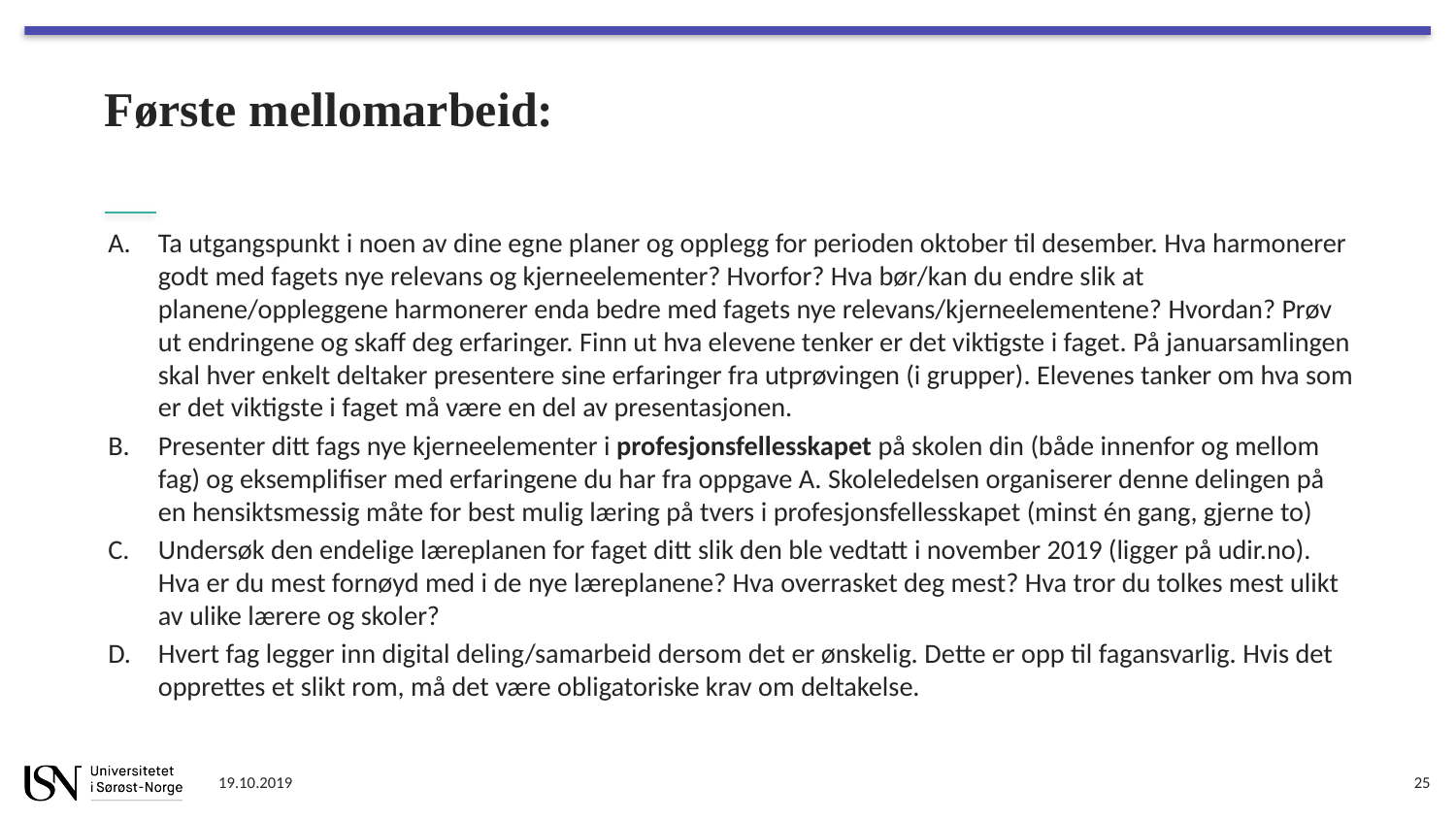

# Første mellomarbeid:
Ta utgangspunkt i noen av dine egne planer og opplegg for perioden oktober til desember. Hva harmonerer godt med fagets nye relevans og kjerneelementer? Hvorfor? Hva bør/kan du endre slik at planene/oppleggene harmonerer enda bedre med fagets nye relevans/kjerneelementene? Hvordan? Prøv ut endringene og skaff deg erfaringer. Finn ut hva elevene tenker er det viktigste i faget. På januarsamlingen skal hver enkelt deltaker presentere sine erfaringer fra utprøvingen (i grupper). Elevenes tanker om hva som er det viktigste i faget må være en del av presentasjonen.
Presenter ditt fags nye kjerneelementer i profesjonsfellesskapet på skolen din (både innenfor og mellom fag) og eksemplifiser med erfaringene du har fra oppgave A. Skoleledelsen organiserer denne delingen på en hensiktsmessig måte for best mulig læring på tvers i profesjonsfellesskapet (minst én gang, gjerne to)
Undersøk den endelige læreplanen for faget ditt slik den ble vedtatt i november 2019 (ligger på udir.no). Hva er du mest fornøyd med i de nye læreplanene? Hva overrasket deg mest? Hva tror du tolkes mest ulikt av ulike lærere og skoler?
Hvert fag legger inn digital deling/samarbeid dersom det er ønskelig. Dette er opp til fagansvarlig. Hvis det opprettes et slikt rom, må det være obligatoriske krav om deltakelse.

19.10.2019
25